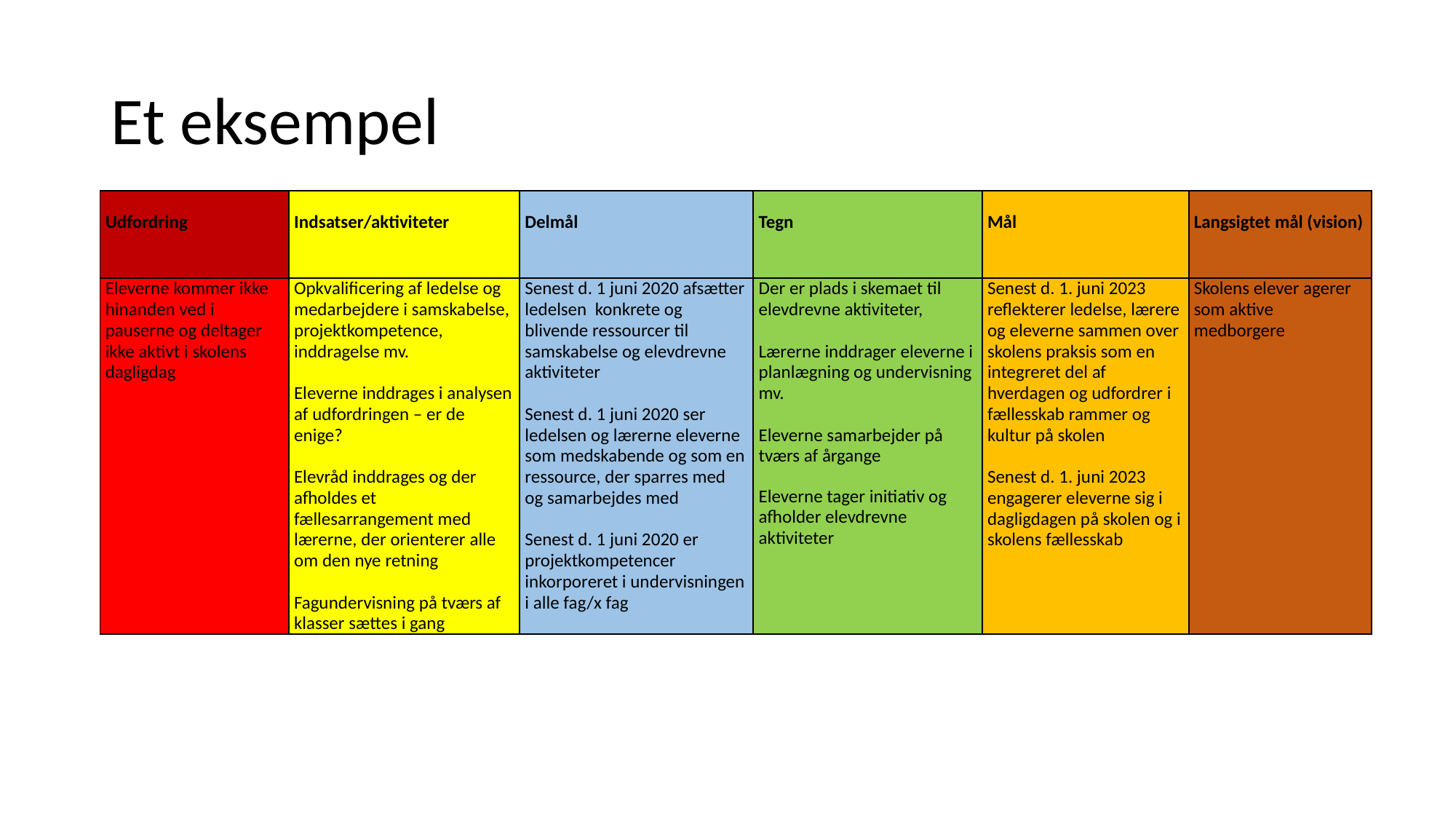

# Et eksempel
| Udfordring | Indsatser/aktiviteter | Delmål | Tegn | Mål | Langsigtet mål (vision) |
| --- | --- | --- | --- | --- | --- |
| Eleverne kommer ikke hinanden ved i pauserne og deltager ikke aktivt i skolens dagligdag | Opkvalificering af ledelse og medarbejdere i samskabelse, projektkompetence, inddragelse mv.   Eleverne inddrages i analysen af udfordringen – er de enige?   Elevråd inddrages og der afholdes et fællesarrangement med lærerne, der orienterer alle om den nye retning   Fagundervisning på tværs af klasser sættes i gang | Senest d. 1 juni 2020 afsætter ledelsen konkrete og blivende ressourcer til samskabelse og elevdrevne aktiviteter   Senest d. 1 juni 2020 ser ledelsen og lærerne eleverne som medskabende og som en ressource, der sparres med og samarbejdes med   Senest d. 1 juni 2020 er projektkompetencer inkorporeret i undervisningen i alle fag/x fag | Der er plads i skemaet til elevdrevne aktiviteter,   Lærerne inddrager eleverne i planlægning og undervisning mv.   Eleverne samarbejder på tværs af årgange Eleverne tager initiativ og afholder elevdrevne aktiviteter | Senest d. 1. juni 2023 reflekterer ledelse, lærere og eleverne sammen over skolens praksis som en integreret del af hverdagen og udfordrer i fællesskab rammer og kultur på skolen Senest d. 1. juni 2023 engagerer eleverne sig i dagligdagen på skolen og i skolens fællesskab | Skolens elever agerer som aktive medborgere |